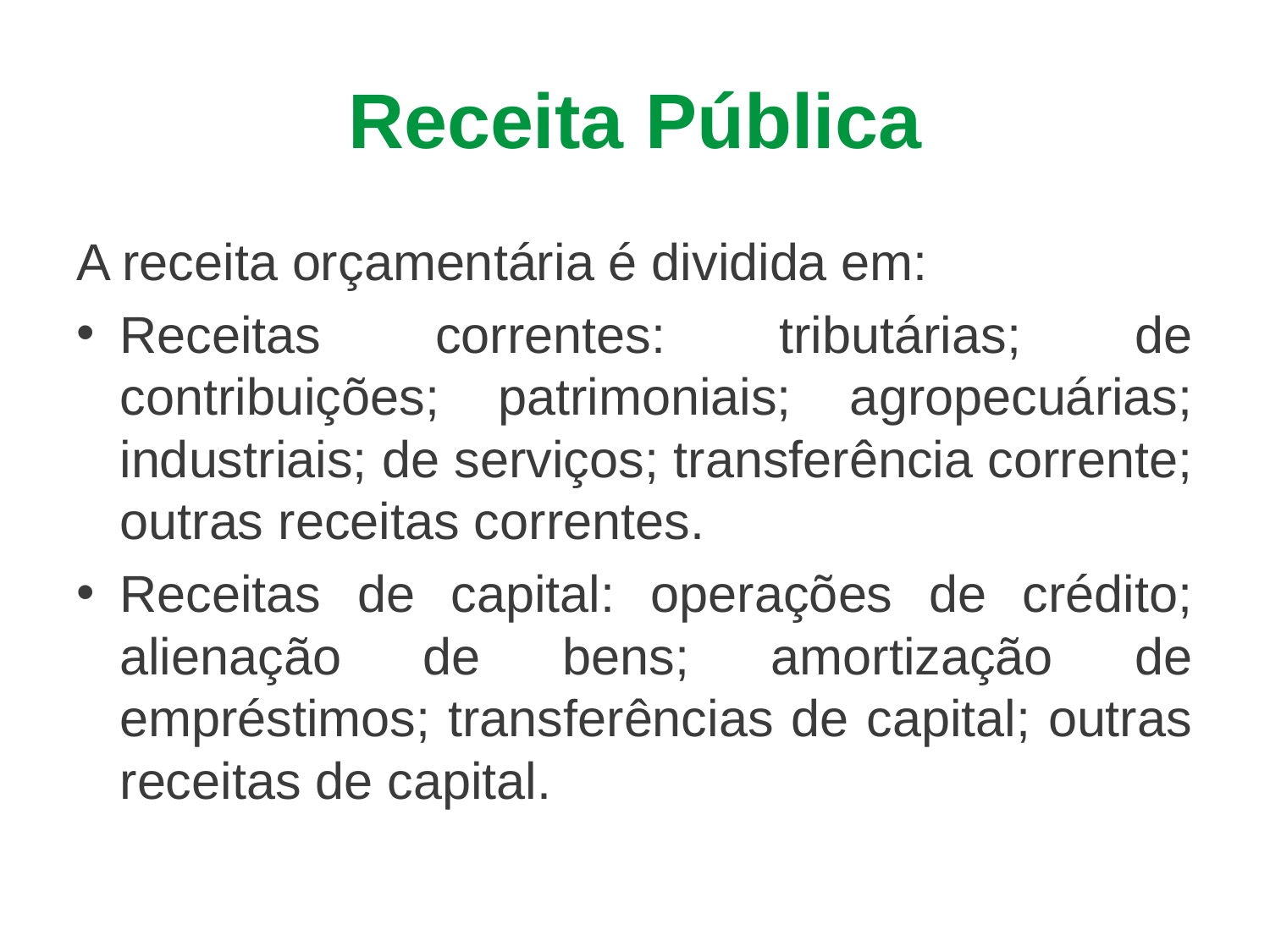

# Receita Pública
A receita orçamentária é dividida em:
Receitas correntes: tributárias; de contribuições; patrimoniais; agropecuárias; industriais; de serviços; transferência corrente; outras receitas correntes.
Receitas de capital: operações de crédito; alienação de bens; amortização de empréstimos; transferências de capital; outras receitas de capital.